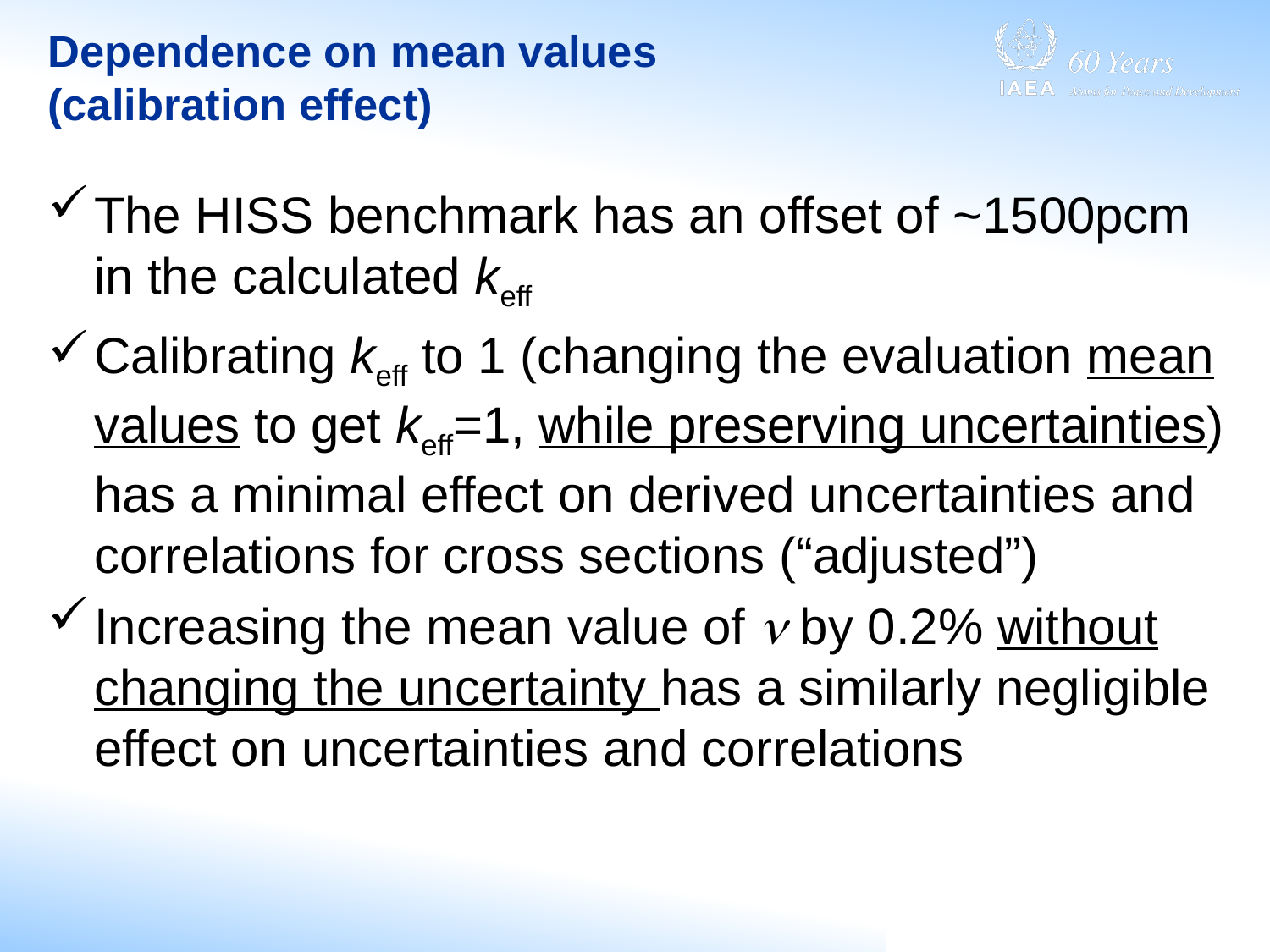

# Dependence on mean values (calibration effect)
The HISS benchmark has an offset of ~1500pcm in the calculated keff
Calibrating keff to 1 (changing the evaluation mean values to get keff=1, while preserving uncertainties) has a minimal effect on derived uncertainties and correlations for cross sections (“adjusted”)
Increasing the mean value of ν by 0.2% without changing the uncertainty has a similarly negligible effect on uncertainties and correlations